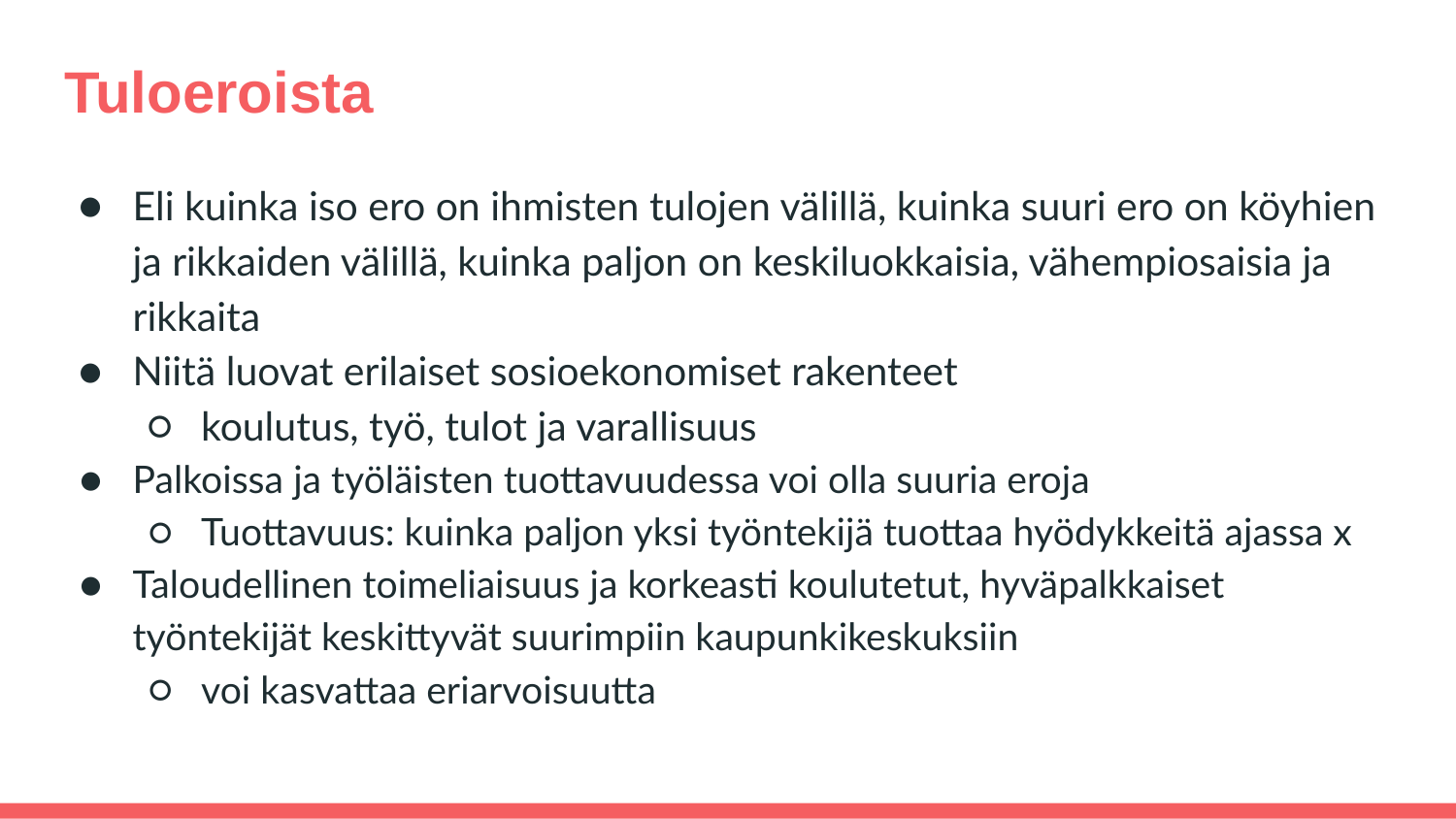

# Tuloeroista
Eli kuinka iso ero on ihmisten tulojen välillä, kuinka suuri ero on köyhien ja rikkaiden välillä, kuinka paljon on keskiluokkaisia, vähempiosaisia ja rikkaita
Niitä luovat erilaiset sosioekonomiset rakenteet
koulutus, työ, tulot ja varallisuus
Palkoissa ja työläisten tuottavuudessa voi olla suuria eroja
Tuottavuus: kuinka paljon yksi työntekijä tuottaa hyödykkeitä ajassa x
Taloudellinen toimeliaisuus ja korkeasti koulutetut, hyväpalkkaiset työntekijät keskittyvät suurimpiin kaupunkikeskuksiin
voi kasvattaa eriarvoisuutta